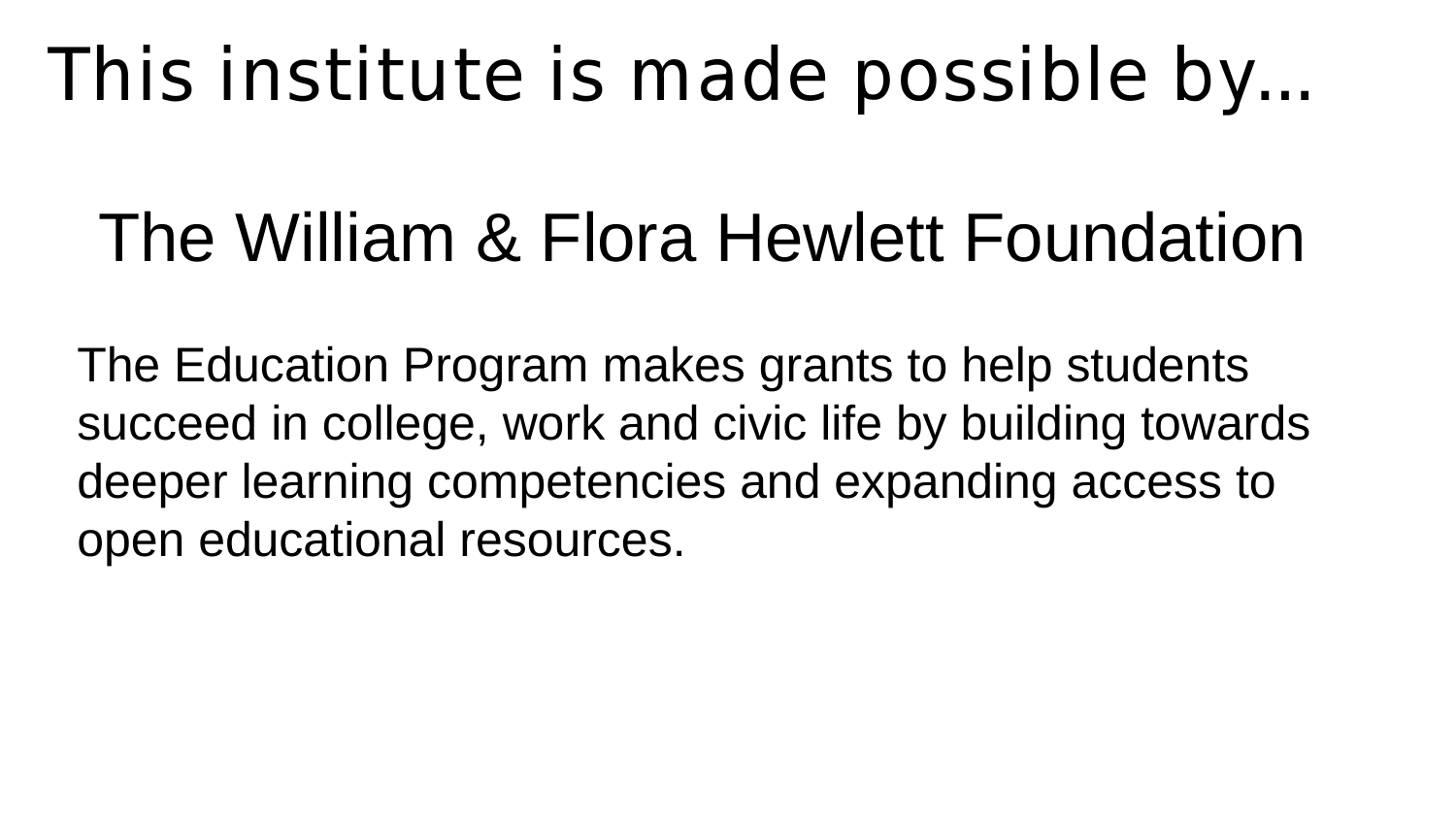

# This institute is made possible by…
The William & Flora Hewlett Foundation

The Education Program makes grants to help students succeed in college, work and civic life by building towards deeper learning competencies and expanding access to open educational resources.